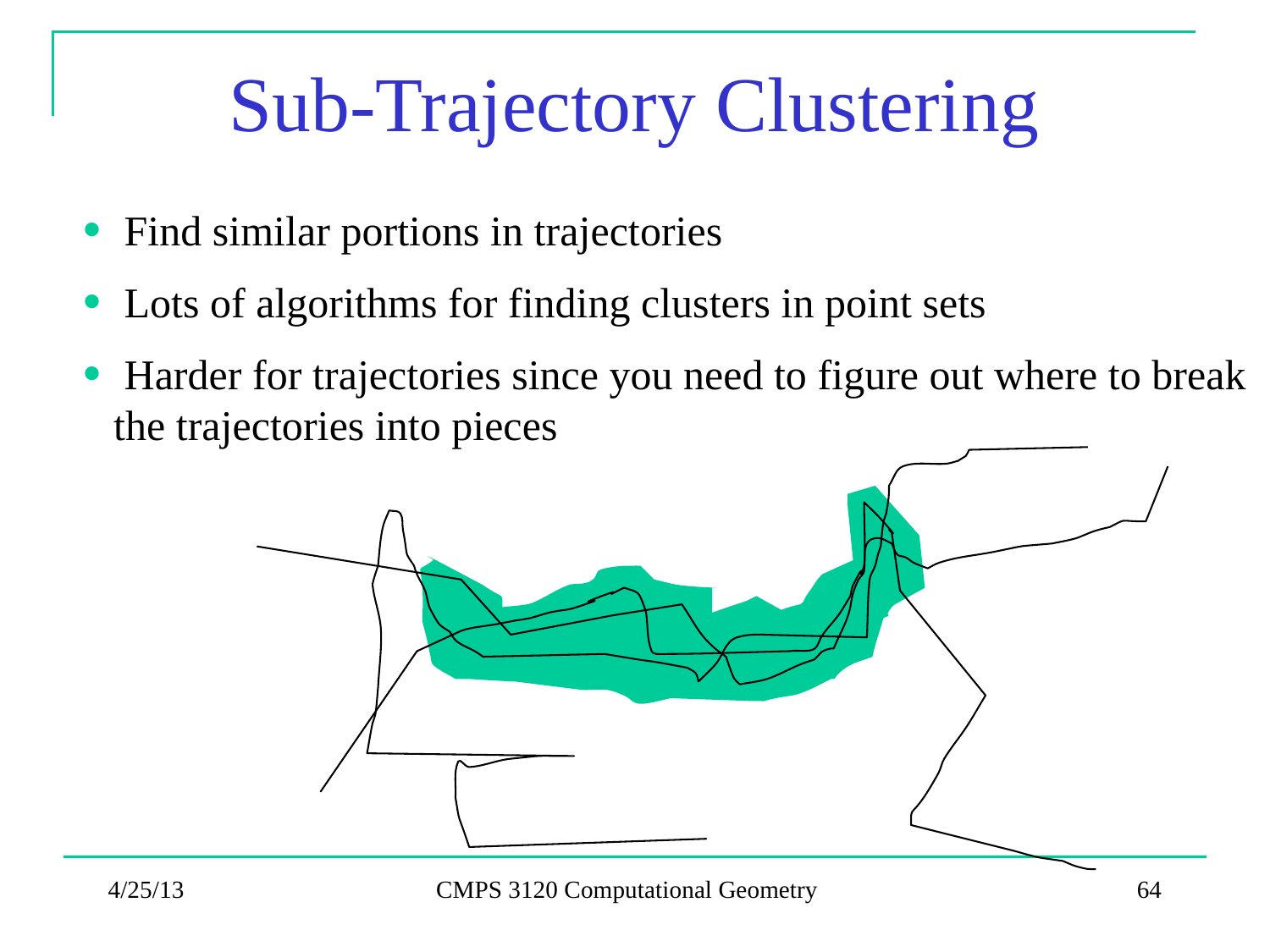

# Sub-Trajectory Clustering
 Find similar portions in trajectories
 Lots of algorithms for finding clusters in point sets
 Harder for trajectories since you need to figure out where to break the trajectories into pieces

4/25/13
CMPS 3120 Computational Geometry
64